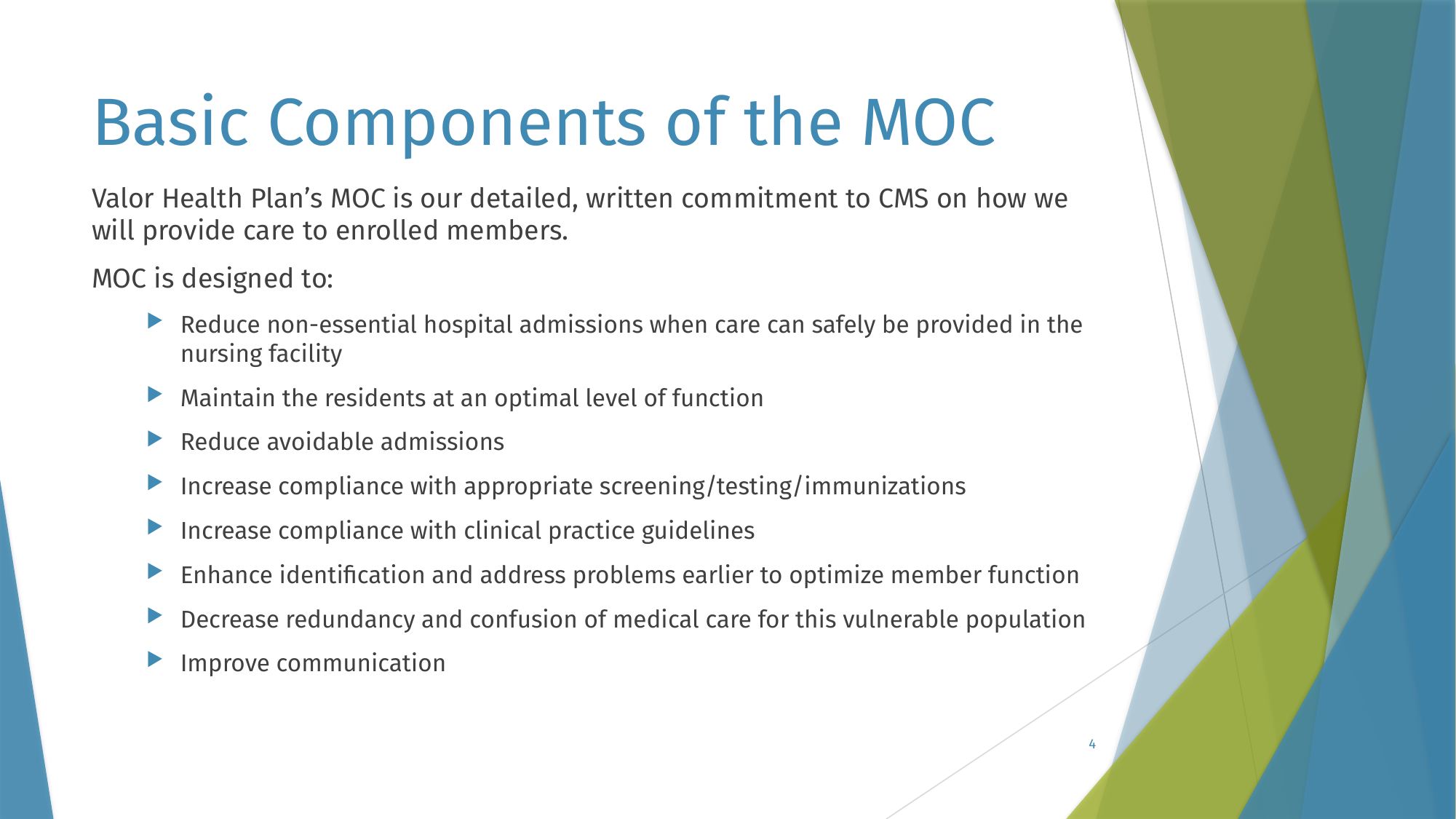

# Basic Components of the MOC
Valor Health Plan’s MOC is our detailed, written commitment to CMS on how we will provide care to enrolled members.
MOC is designed to:
Reduce non-essential hospital admissions when care can safely be provided in the nursing facility
Maintain the residents at an optimal level of function
Reduce avoidable admissions
Increase compliance with appropriate screening/testing/immunizations
Increase compliance with clinical practice guidelines
Enhance identification and address problems earlier to optimize member function
Decrease redundancy and confusion of medical care for this vulnerable population
Improve communication
4